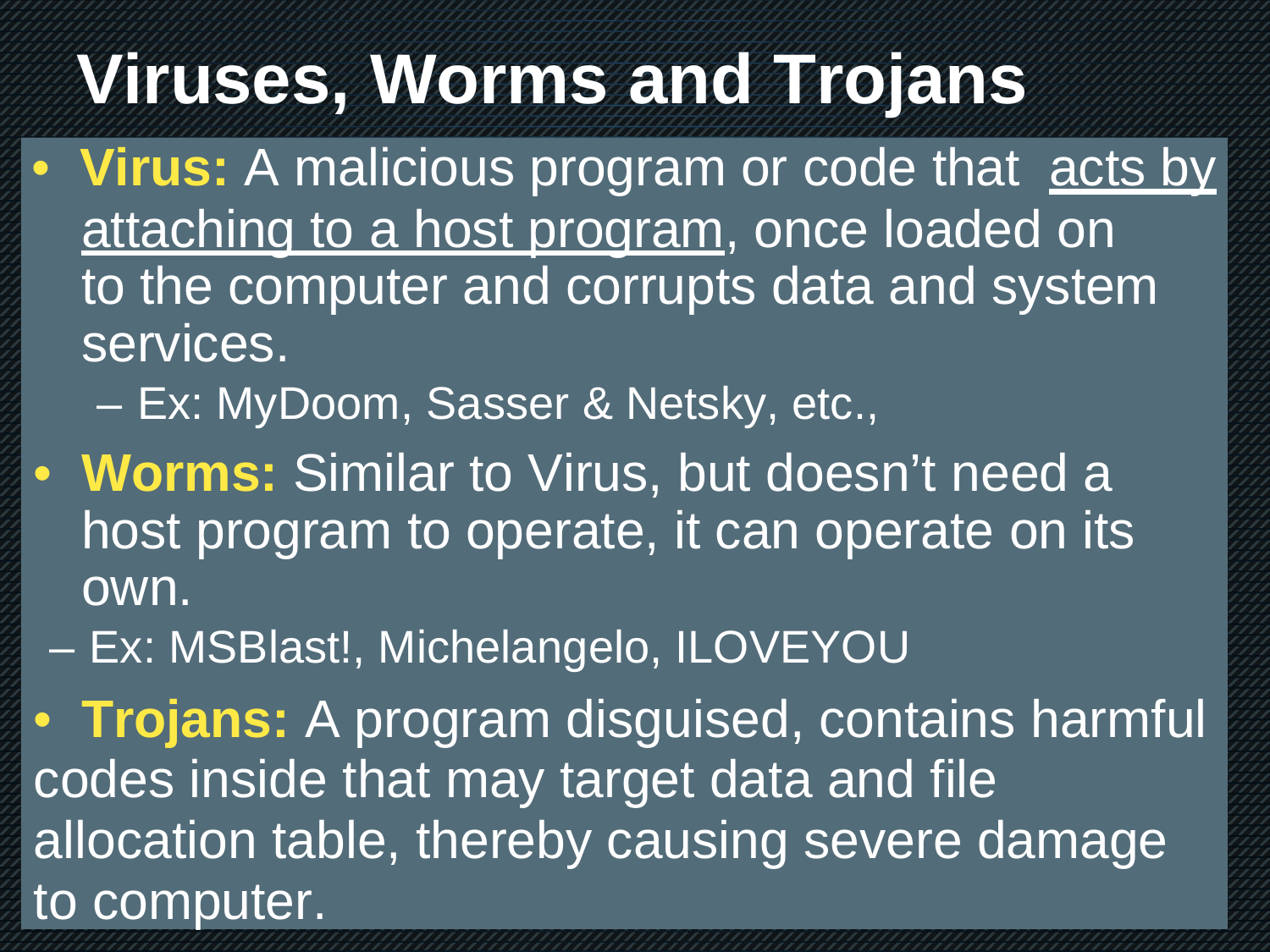

Viruses, Worms and Trojans

• Virus: A malicious program or code that  acts by
attaching to a host program, once loaded on
to the computer and corrupts data and system services.
– Ex: MyDoom, Sasser & Netsky, etc.,
•	Worms: Similar to Virus, but doesn’t need a host program to operate, it can operate on its own.
– Ex: MSBlast!, Michelangelo, ILOVEYOU
•	Trojans: A program disguised, contains harmful
codes inside that may target data and file
allocation table, thereby causing severe damage
to computer.